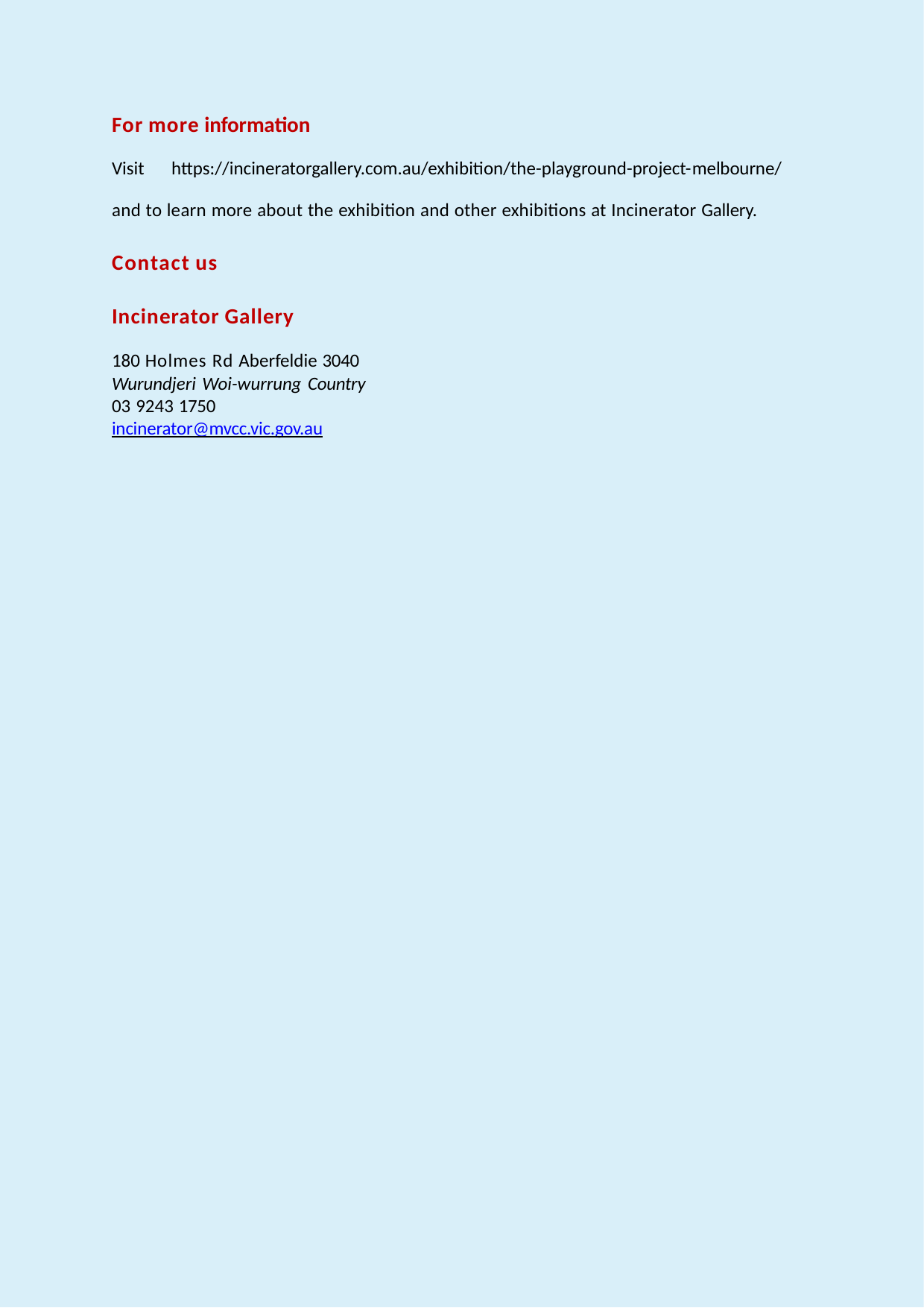

For more information
Visit   https://incineratorgallery.com.au/exhibition/the-playground-project-melbourne/ and to learn more about the exhibition and other exhibitions at Incinerator Gallery.
Contact us Incinerator Gallery
180 Holmes Rd Aberfeldie 3040 Wurundjeri Woi-wurrung Country 03 9243 1750
incinerator@mvcc.vic.gov.au